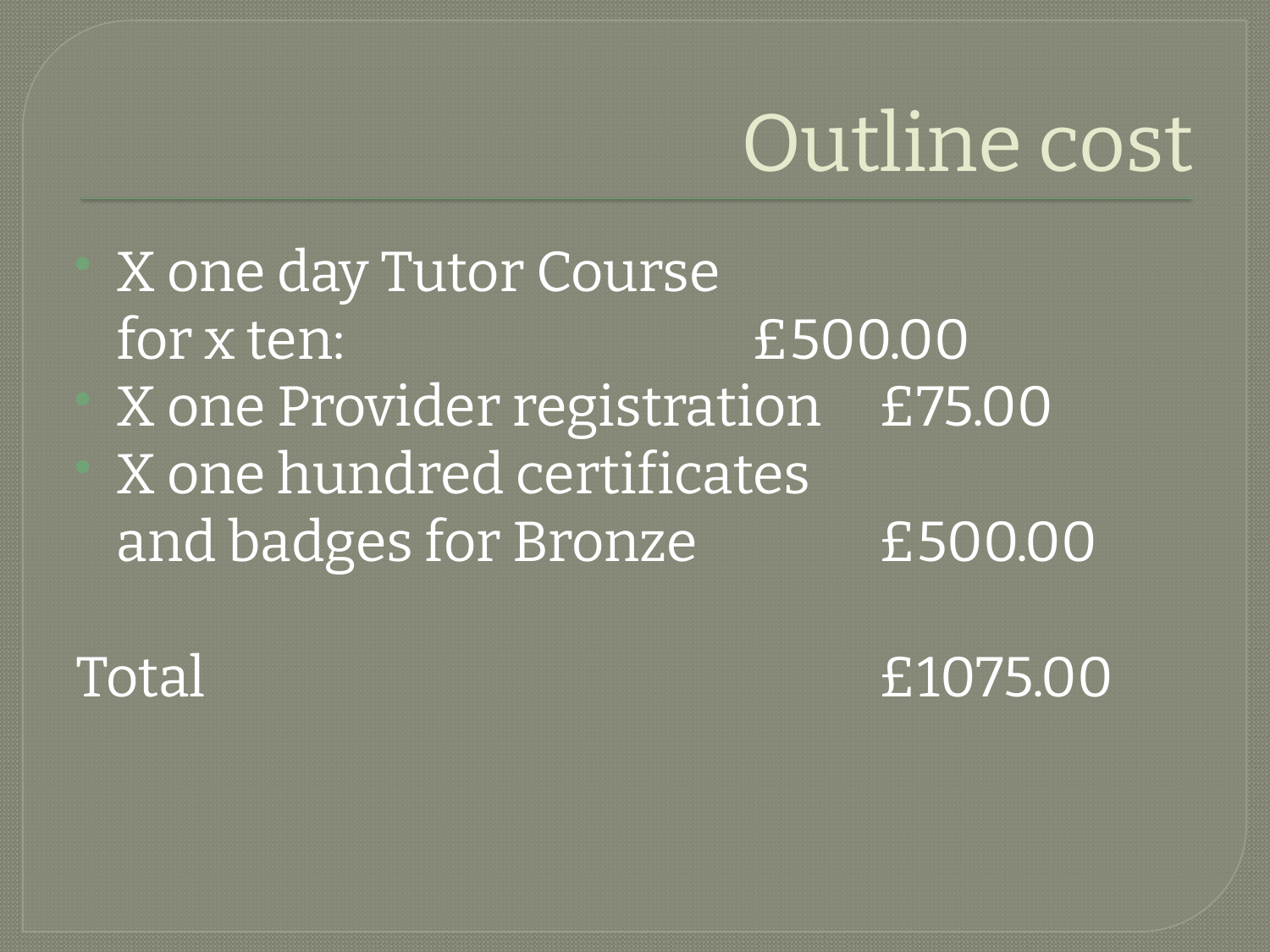

# Outline cost
X one day Tutor Course
	for x ten: 				£500.00
X one Provider registration	£75.00
X one hundred certificates
	and badges for Bronze		£500.00

Total						£1075.00